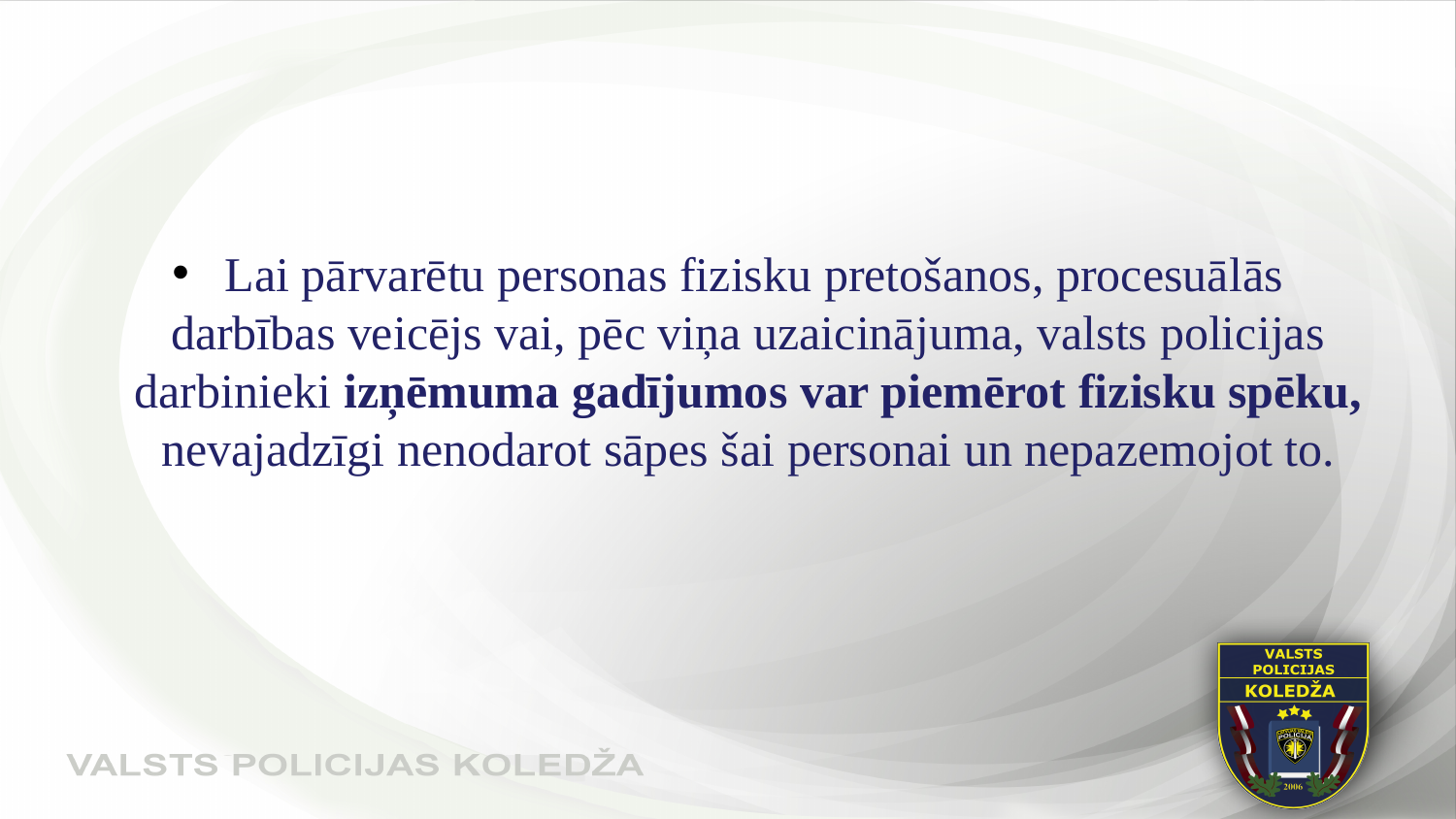

#

 Lai pārvarētu personas fizisku pretošanos, procesuālās darbības veicējs vai, pēc viņa uzaicinājuma, valsts policijas darbinieki izņēmuma gadījumos var piemērot fizisku spēku, nevajadzīgi nenodarot sāpes šai personai un nepazemojot to.